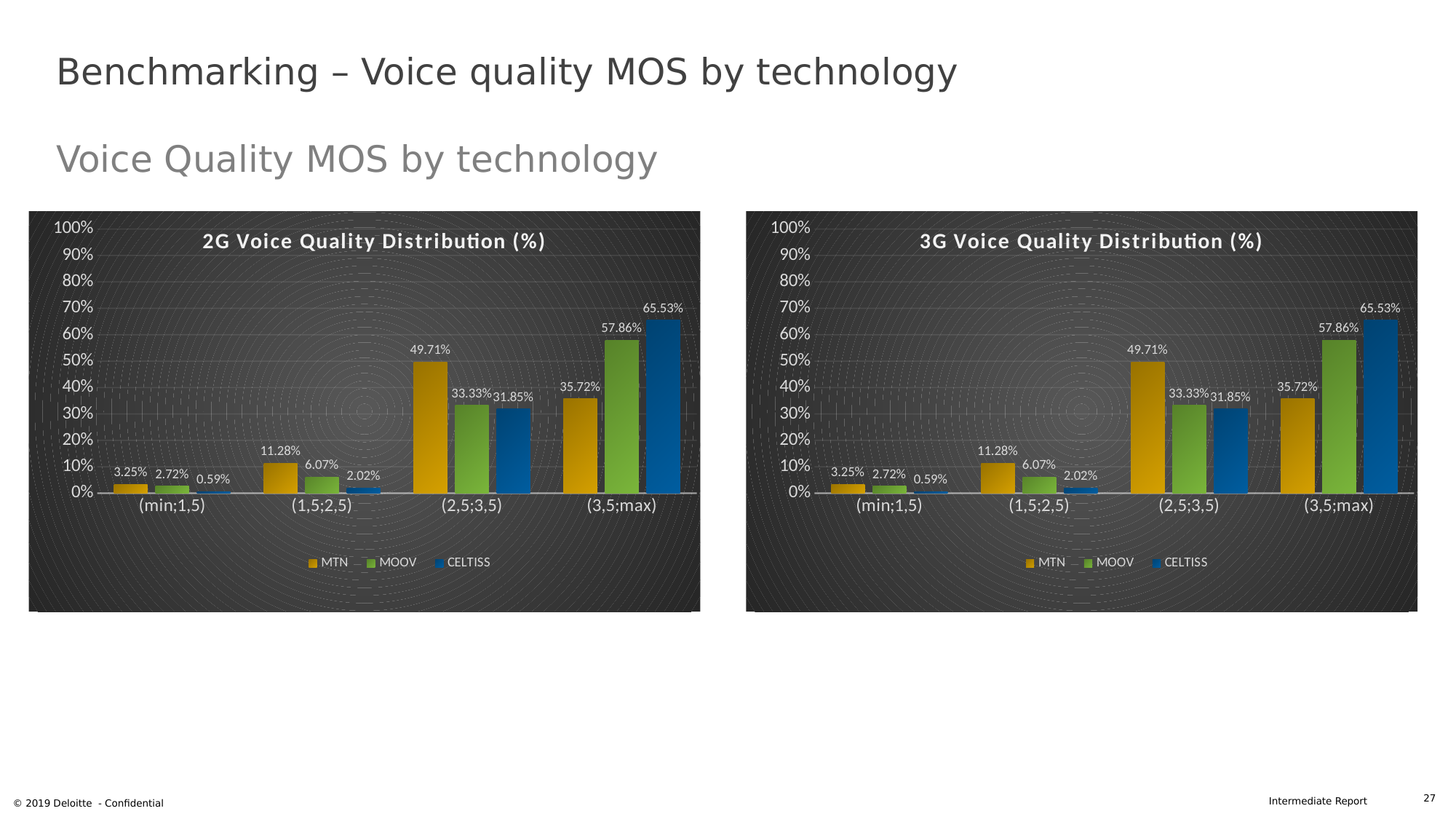

# Benchmarking – Voice quality MOS by technology Voice Quality MOS by technology

### Chart: 2G Voice Quality Distribution (%)

| Category | MTN | MOOV | CELTISS |
|---|---|---|---|
| (min;1,5) | 0.0325 | 0.0272 | 0.0059 |
| (1,5;2,5) | 0.1128 | 0.0607 | 0.0202 |
| (2,5;3,5) | 0.4971 | 0.3333 | 0.3185 |
| (3,5;max) | 0.3572 | 0.5786 | 0.6553 |

### Chart: 3G Voice Quality Distribution (%)

| Category | MTN | MOOV | CELTISS |
|---|---|---|---|
| (min;1,5) | 0.0325 | 0.0272 | 0.0059 |
| (1,5;2,5) | 0.1128 | 0.0607 | 0.0202 |
| (2,5;3,5) | 0.4971 | 0.3333 | 0.3185 |
| (3,5;max) | 0.3572 | 0.5786 | 0.6553 |
27
© 2019 Deloitte  - Confidential